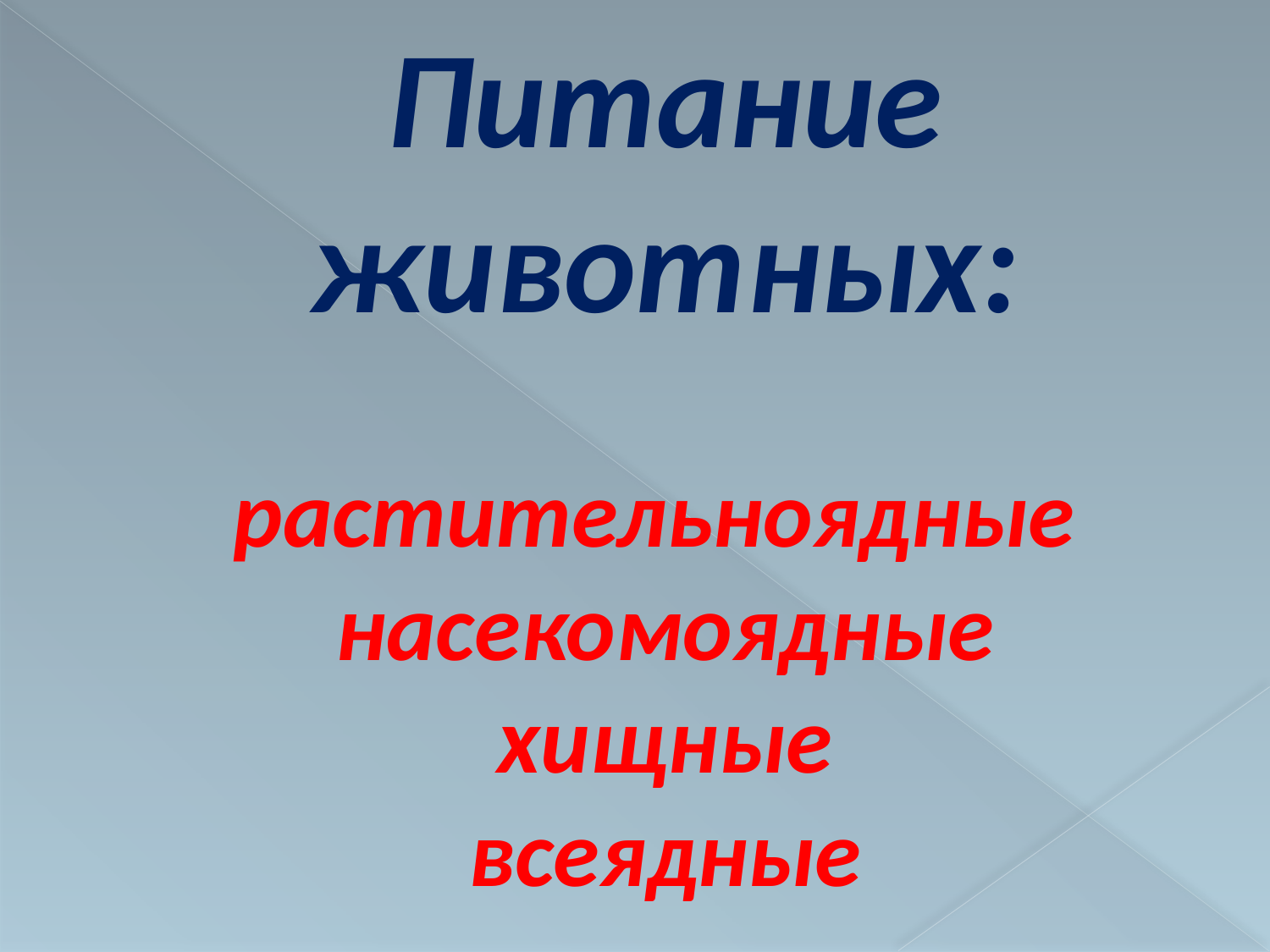

# Питание животных: растительноядные  насекомоядные хищные всеядные